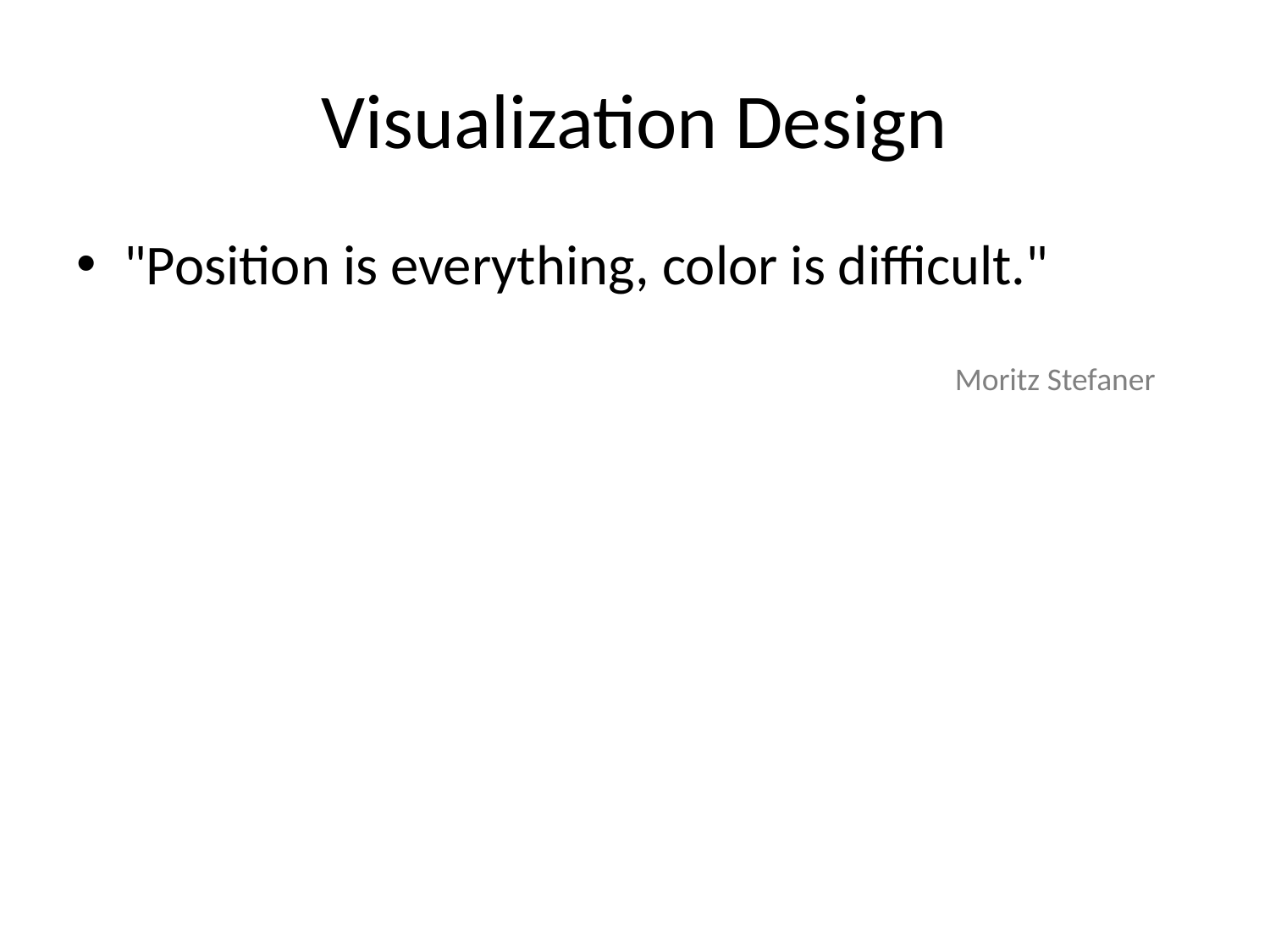

# Visualization Design
"Position is everything, color is difficult."
Moritz Stefaner